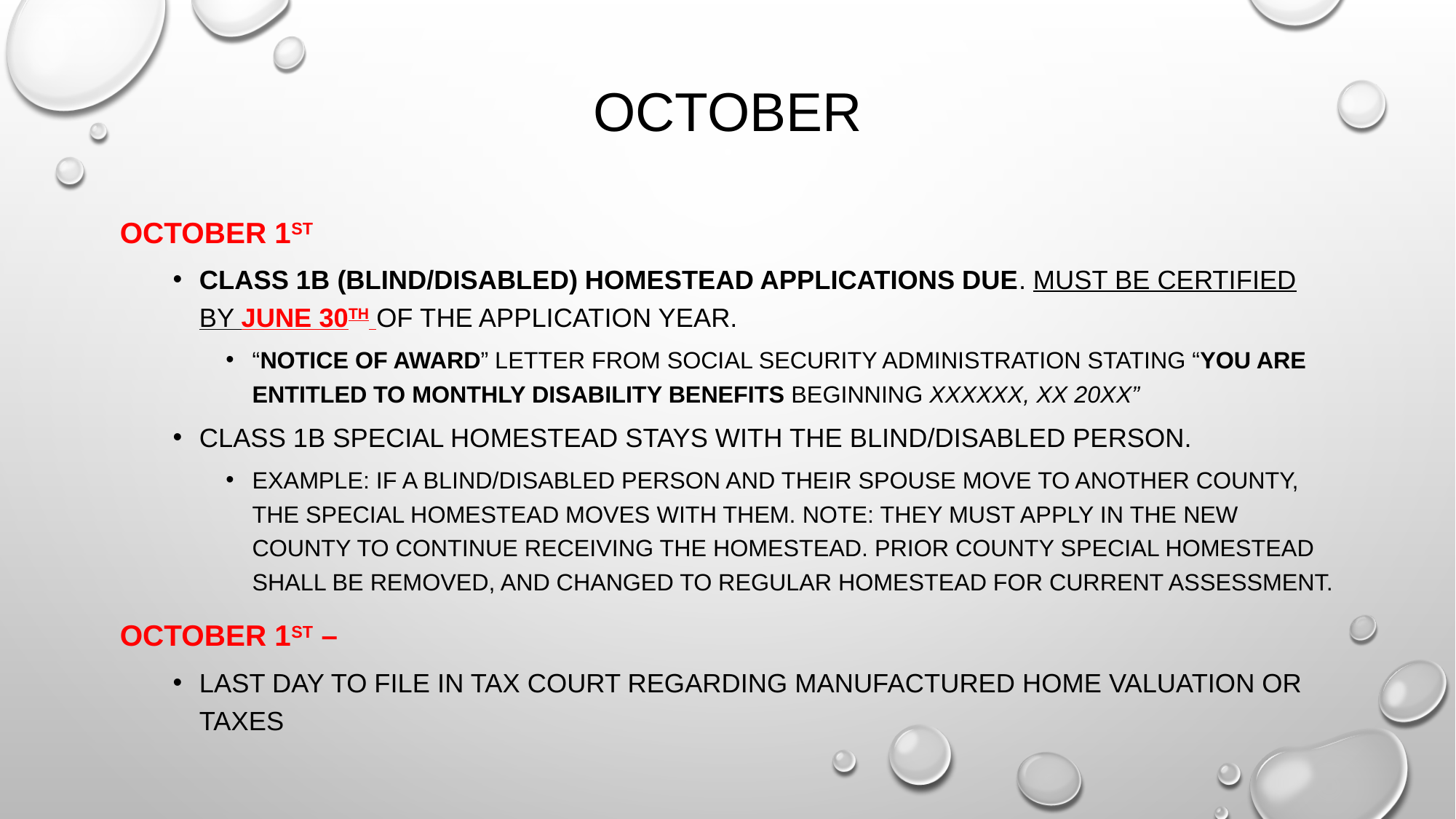

# october
October 1st
class 1b (blind/disabled) homestead applications due. Must be certified by june 30th of the application year.
“notice of award” letter from social security administration stating “you are entitled to monthly disability benefits beginning xxxxxx, xx 20xx”
Class 1b special homestead stays with the blind/disabled person.
Example: if a blind/disabled person and their spouse move to another county, the special homestead moves with them. Note: they must apply in the new county to continue receiving the homestead. Prior county special homestead shall be removed, and changed to regular homestead for current assessment.
october 1st –
last day to file in tax court regarding manufactured home valuation or taxes